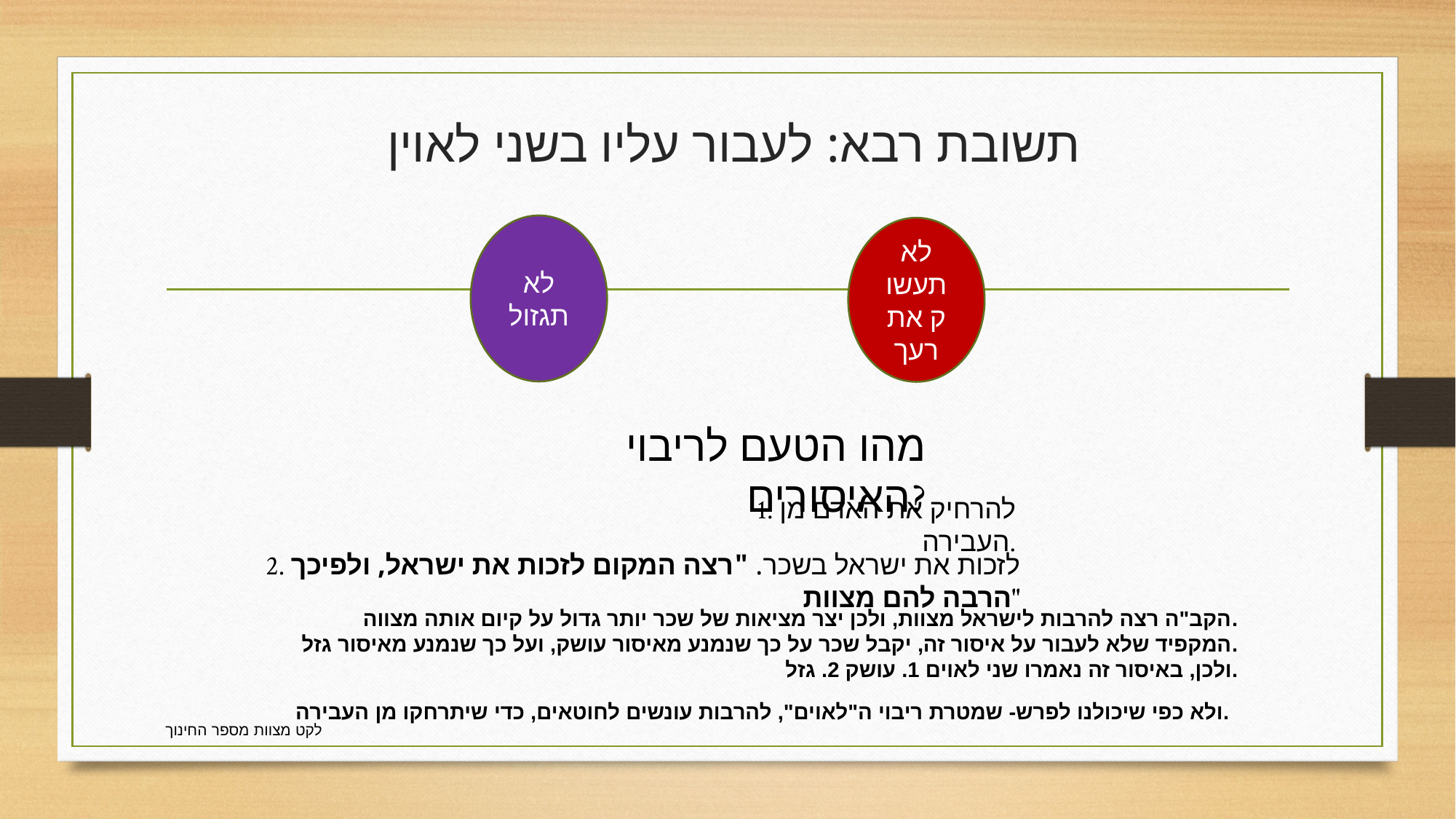

# תשובת רבא: לעבור עליו בשני לאוין
לא תגזול
לא תעשוק את רעך
מהו הטעם לריבוי האיסורים?
1. להרחיק את האדם מן העבירה.
2. לזכות את ישראל בשכר. "רצה המקום לזכות את ישראל, ולפיכך הרבה להם מצוות"
הקב"ה רצה להרבות לישראל מצוות, ולכן יצר מציאות של שכר יותר גדול על קיום אותה מצווה.
המקפיד שלא לעבור על איסור זה, יקבל שכר על כך שנמנע מאיסור עושק, ועל כך שנמנע מאיסור גזל.
ולכן, באיסור זה נאמרו שני לאוים 1. עושק 2. גזל.

ולא כפי שיכולנו לפרש- שמטרת ריבוי ה"לאוים", להרבות עונשים לחוטאים, כדי שיתרחקו מן העבירה.
לקט מצוות מספר החינוך